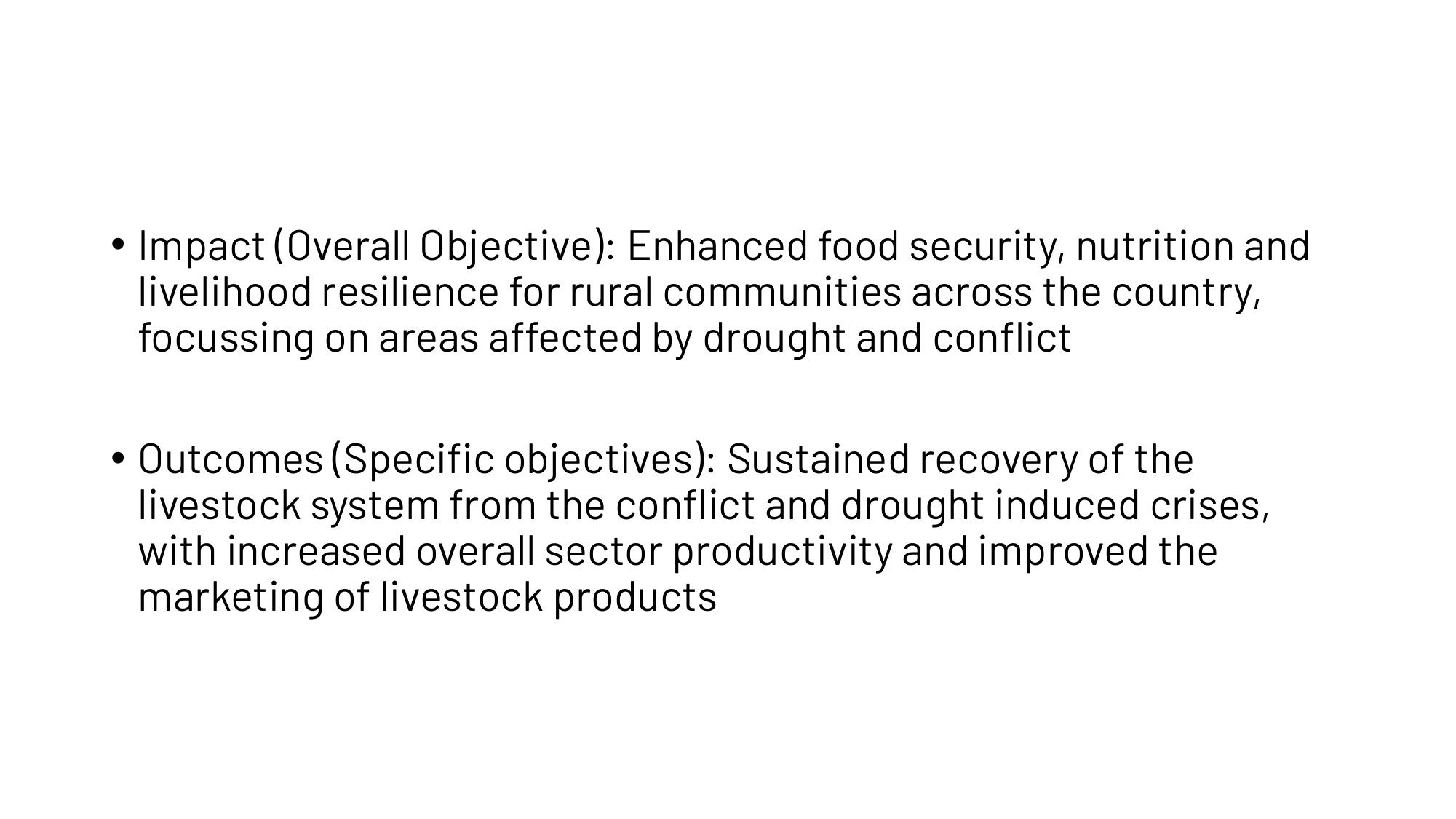

#
Impact (Overall Objective): Enhanced food security, nutrition and livelihood resilience for rural communities across the country, focussing on areas affected by drought and conflict

Outcomes (Specific objectives): Sustained recovery of the livestock system from the conflict and drought induced crises, with increased overall sector productivity and improved the marketing of livestock products